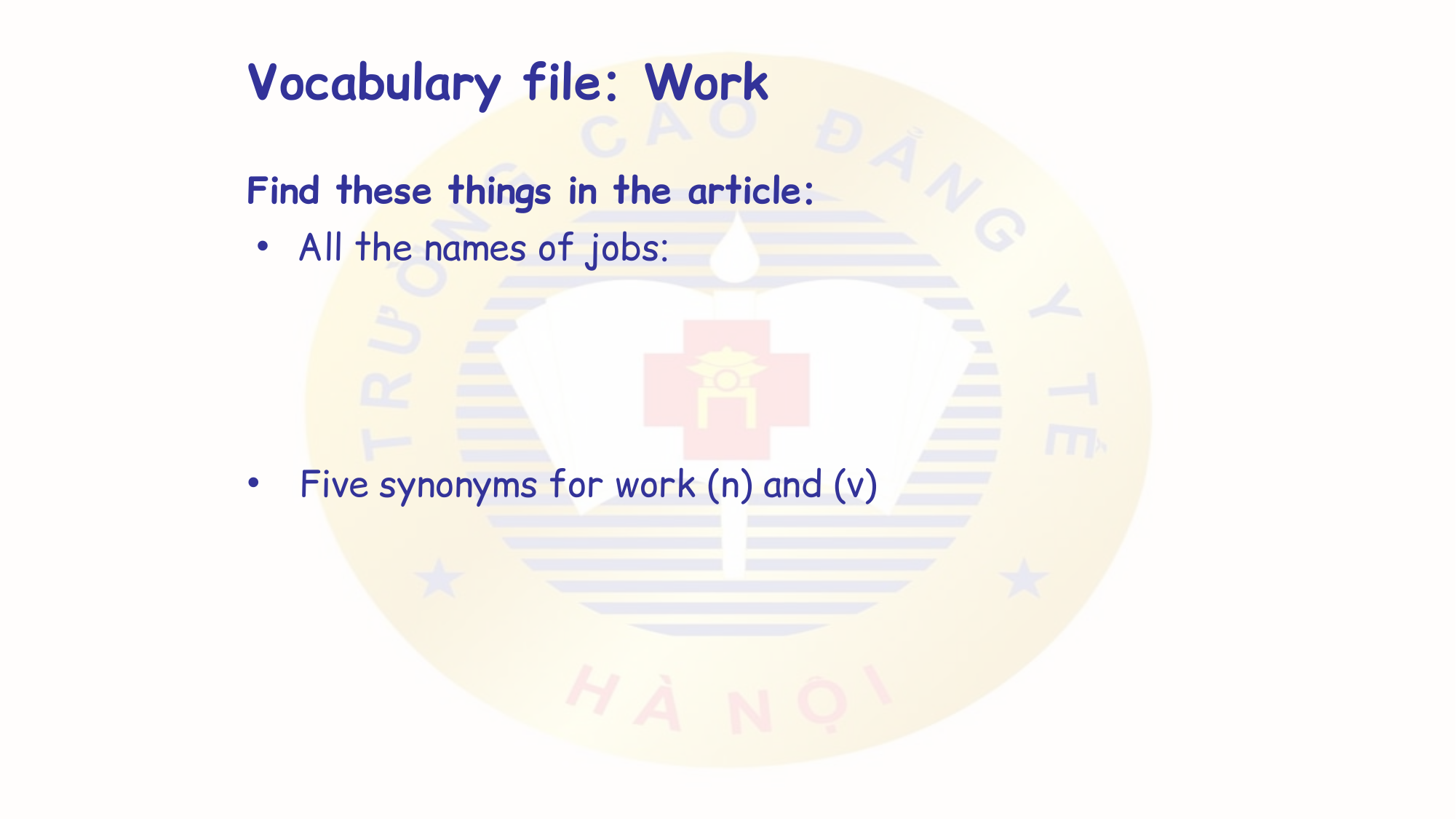

Vocabulary file: Work

Find these things in the article:
All the names of jobs:
 Five synonyms for work (n) and (v)